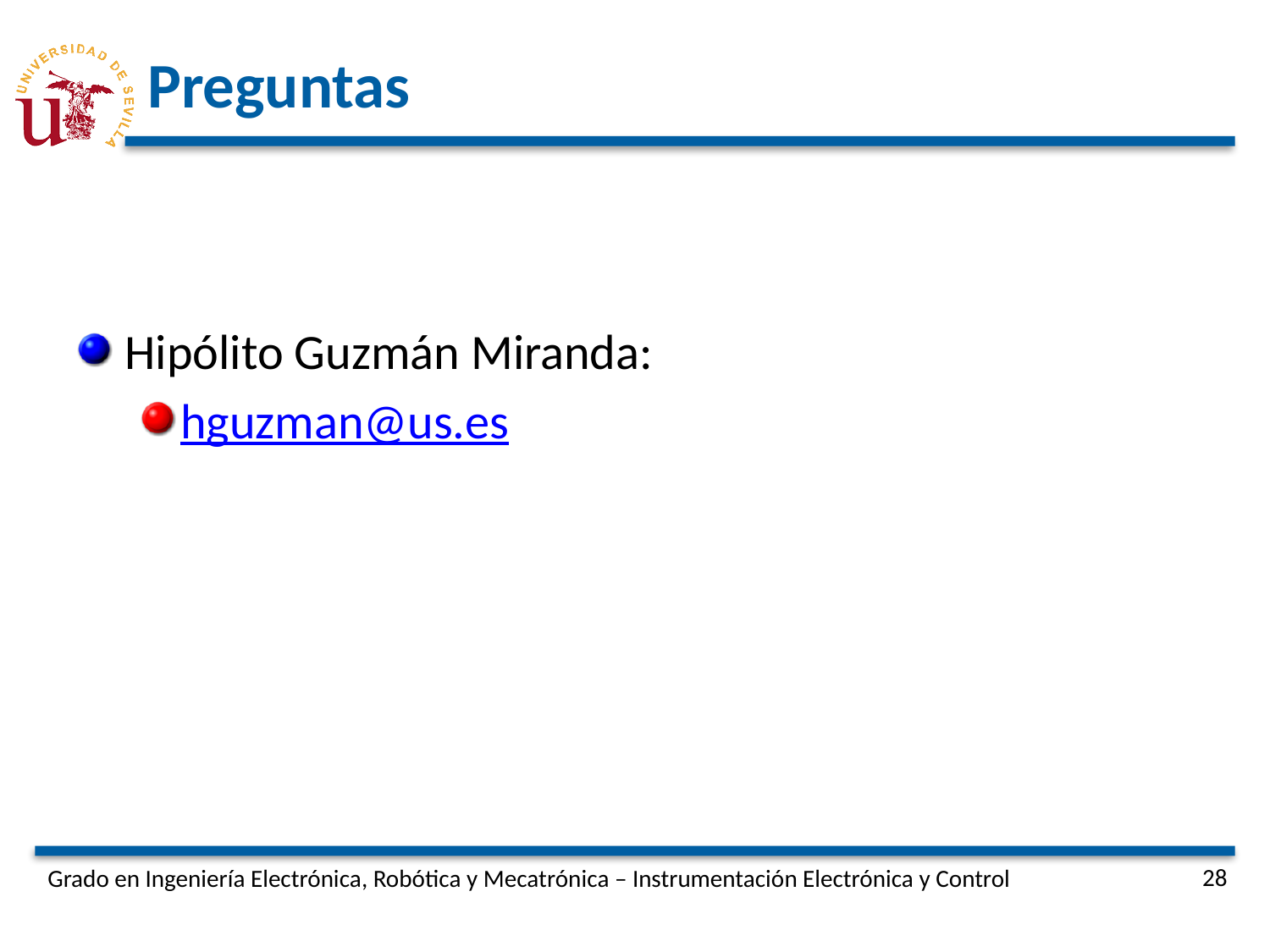

# Preguntas

Hipólito Guzmán Miranda:
hguzman@us.es
Grado en Ingeniería Electrónica, Robótica y Mecatrónica – Instrumentación Electrónica y Control